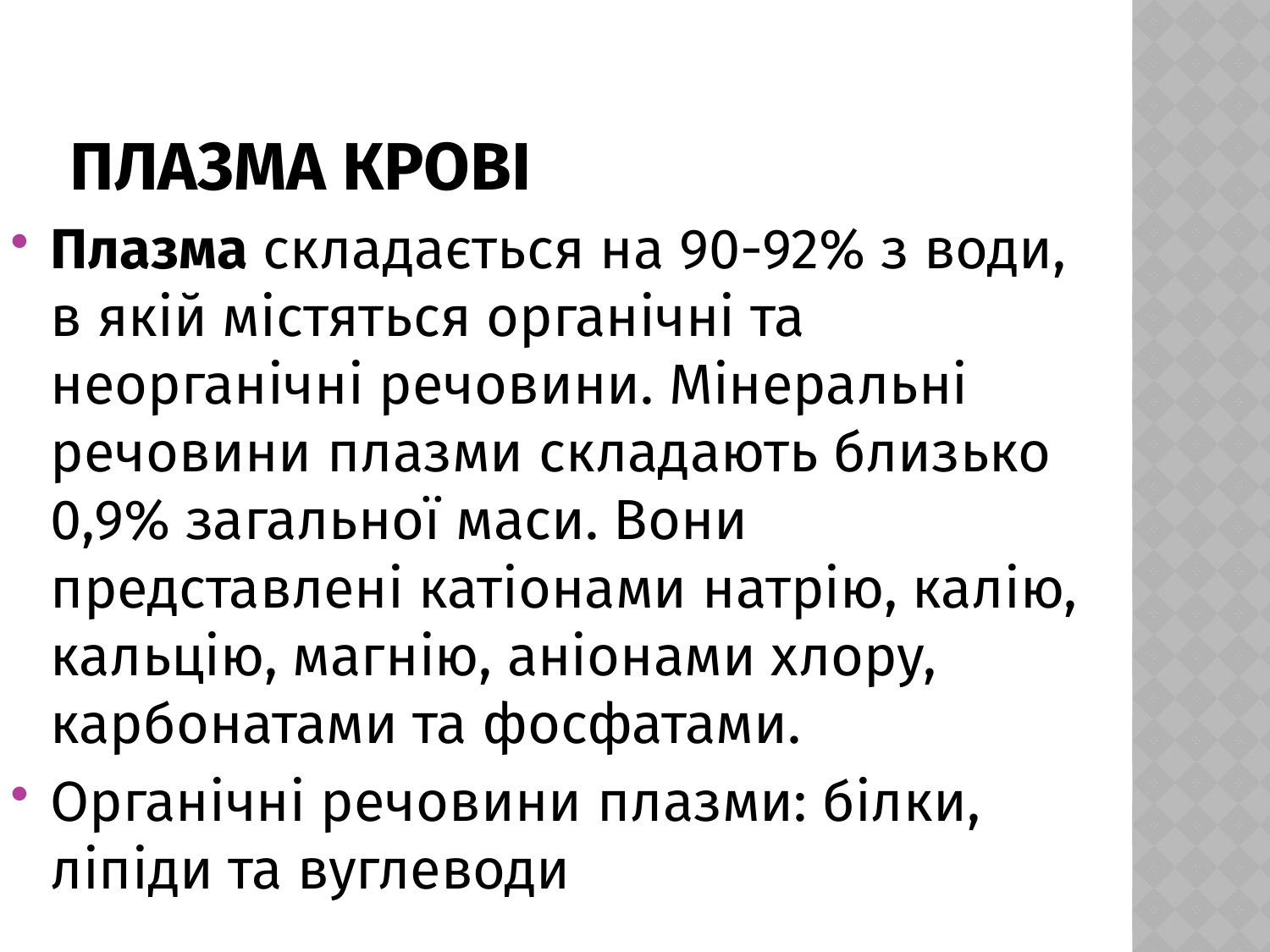

# Плазма крові
Плазма складається на 90-92% з води, в якій містяться органічні та неорганічні речовини. Мінеральні речовини плазми складають близько 0,9% загальної маси. Вони представлені катіонами натрію, калію, кальцію, магнію, аніонами хлору, карбонатами та фосфатами.
Органічні речовини плазми: білки, ліпіди та вуглеводи